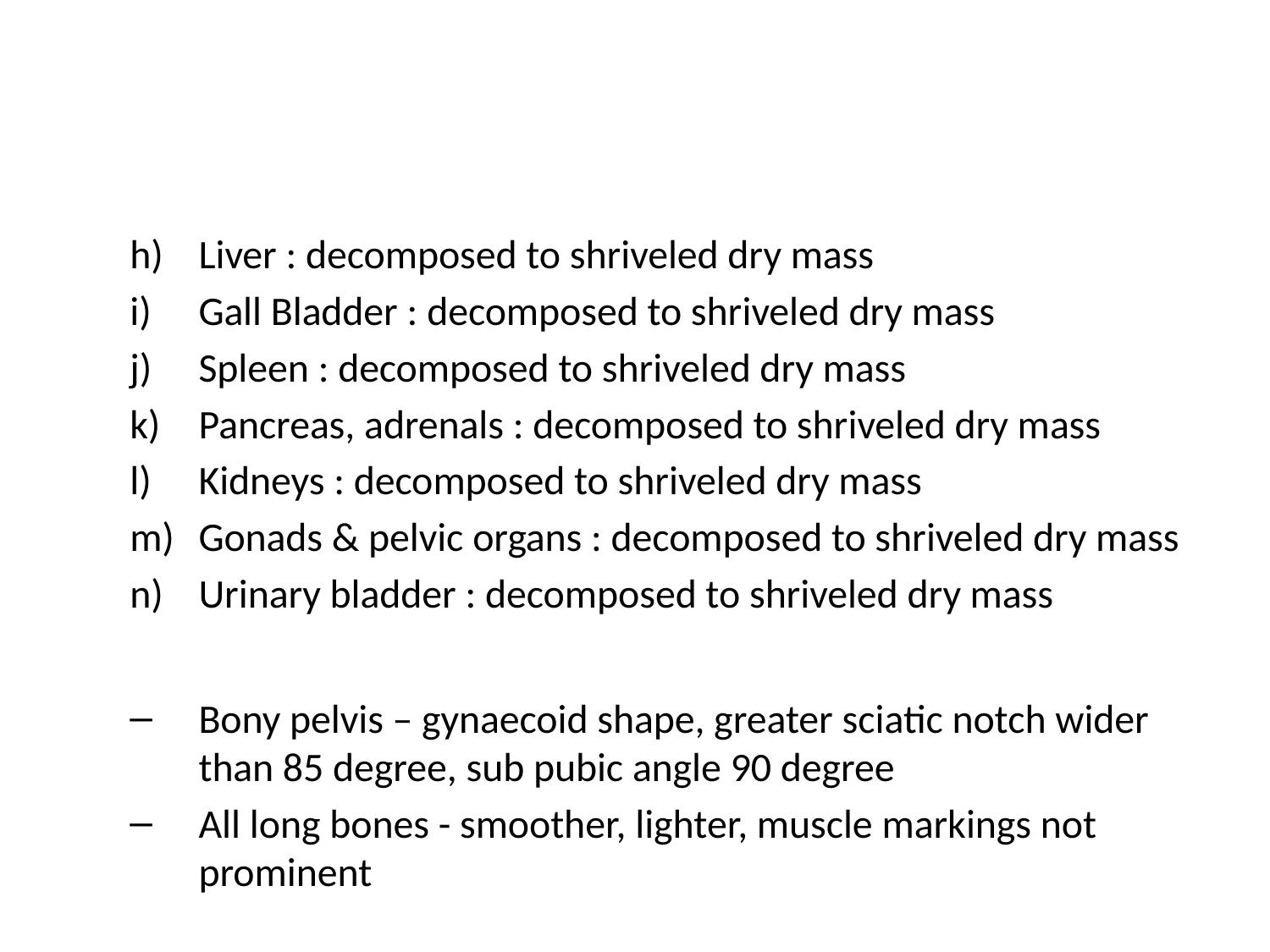

#
Liver : decomposed to shriveled dry mass
Gall Bladder : decomposed to shriveled dry mass
Spleen : decomposed to shriveled dry mass
Pancreas, adrenals : decomposed to shriveled dry mass
Kidneys : decomposed to shriveled dry mass
Gonads & pelvic organs : decomposed to shriveled dry mass
Urinary bladder : decomposed to shriveled dry mass

Bony pelvis – gynaecoid shape, greater sciatic notch wider than 85 degree, sub pubic angle 90 degree
All long bones - smoother, lighter, muscle markings not prominent